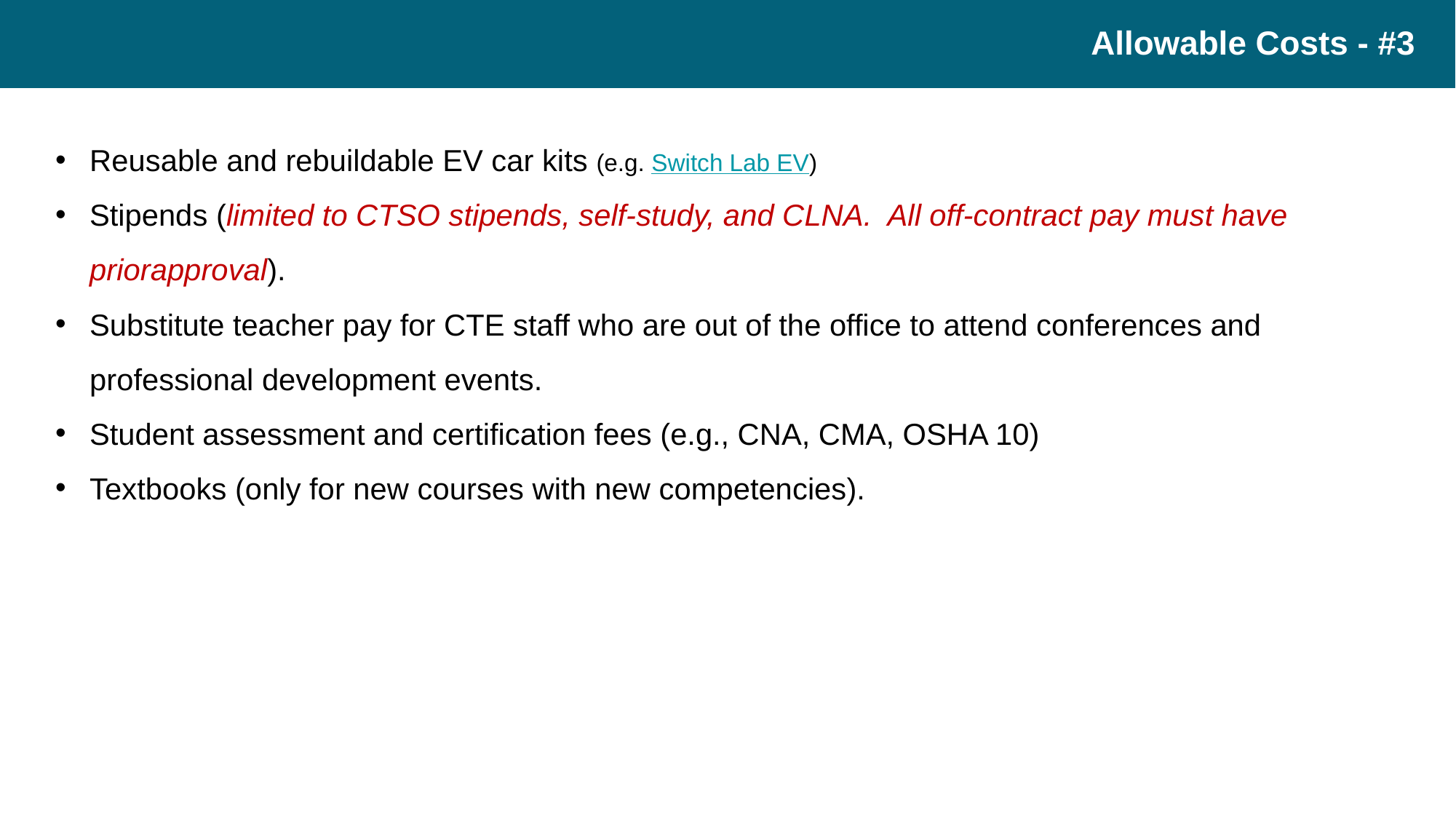

# Allowable Costs - #3
Reusable and rebuildable EV car kits (e.g. Switch Lab EV)
Stipends (limited to CTSO stipends, self-study, and CLNA.  All off-contract pay must have priorapproval).
Substitute teacher pay for CTE staff who are out of the office to attend conferences and professional development events.
Student assessment and certification fees (e.g., CNA, CMA, OSHA 10)
Textbooks (only for new courses with new competencies).